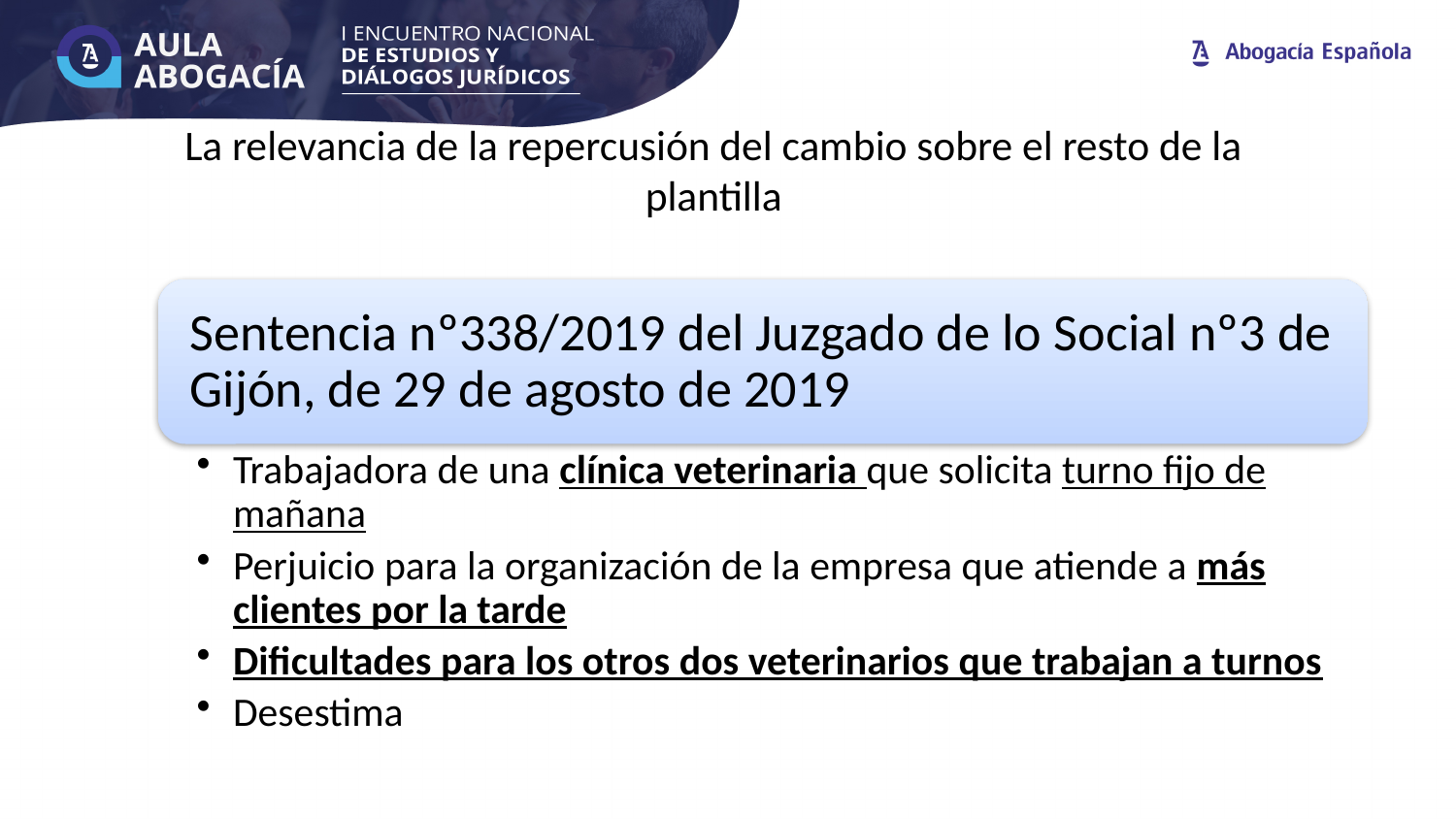

# La relevancia de la repercusión del cambio sobre el resto de la plantilla
Sentencia nº338/2019 del Juzgado de lo Social nº3 de Gijón, de 29 de agosto de 2019
Trabajadora de una clínica veterinaria que solicita turno fijo de mañana
Perjuicio para la organización de la empresa que atiende a más clientes por la tarde
Dificultades para los otros dos veterinarios que trabajan a turnos
Desestima